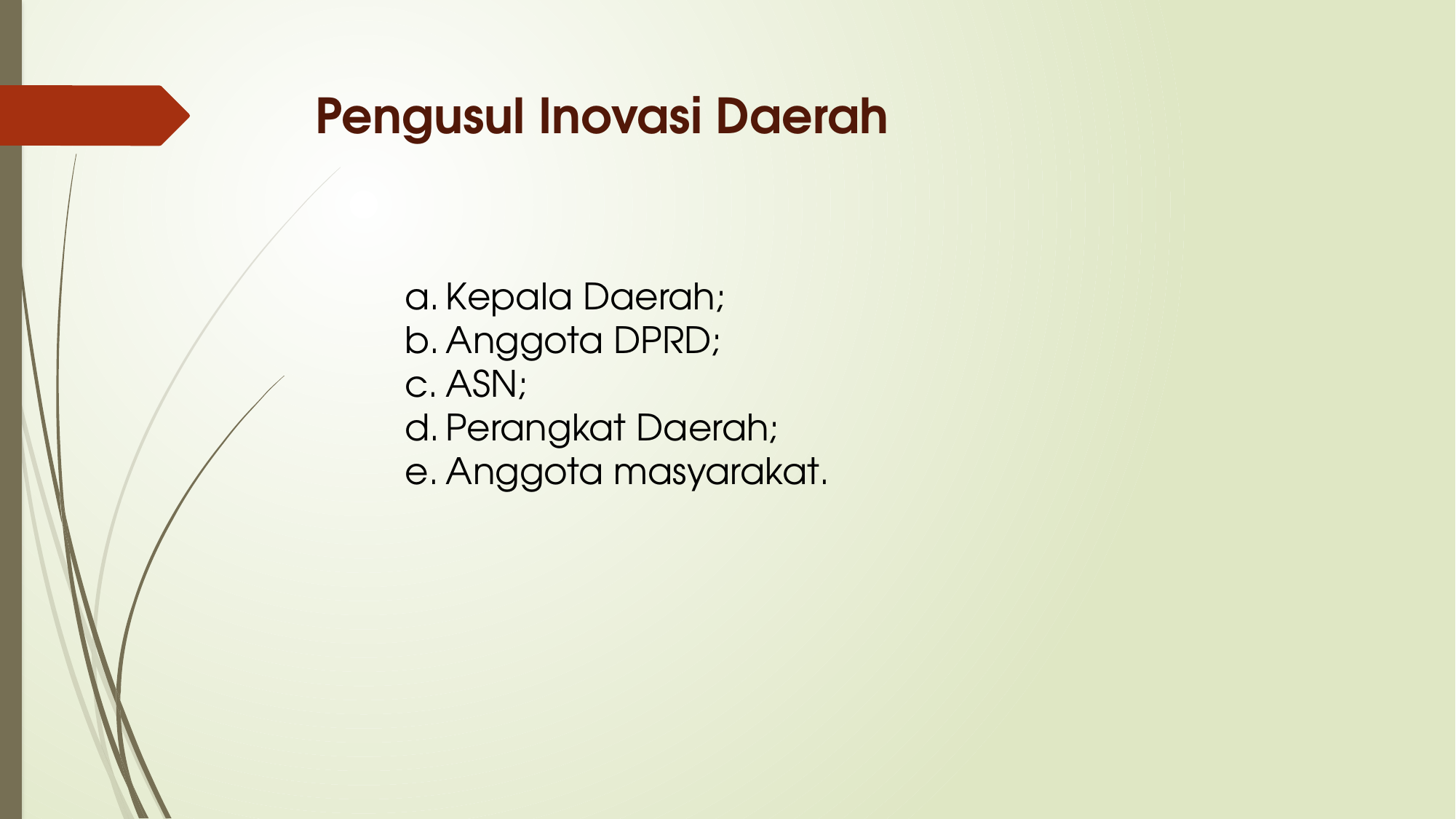

# Pengusul Inovasi Daerah
Kepala Daerah;
Anggota DPRD;
ASN;
Perangkat Daerah;
Anggota masyarakat.